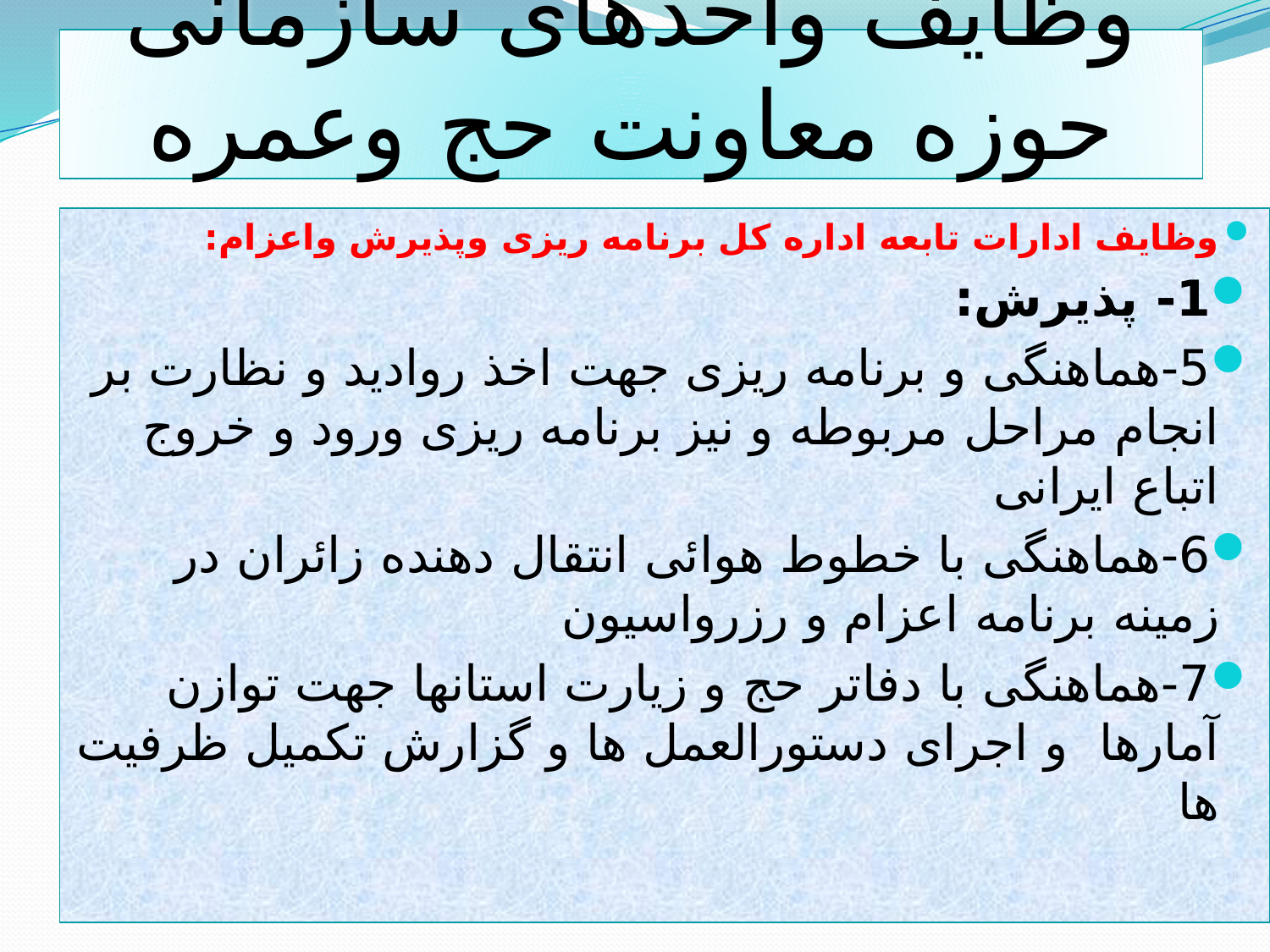

# وظایف واحدهای سازمانی حوزه معاونت حج وعمره
وظایف ادارات تابعه اداره کل برنامه ریزی وپذیرش واعزام:
1- پذیرش:
5-هماهنگی و برنامه ریزی جهت اخذ روادید و نظارت بر انجام مراحل مربوطه و نیز برنامه ریزی ورود و خروج اتباع ایرانی
6-هماهنگی با خطوط هوائی انتقال دهنده زائران در زمینه برنامه اعزام و رزرواسیون
7-هماهنگی با دفاتر حج و زیارت استانها جهت توازن آمارها  و اجرای دستورالعمل ها و گزارش تکمیل ظرفیت ها